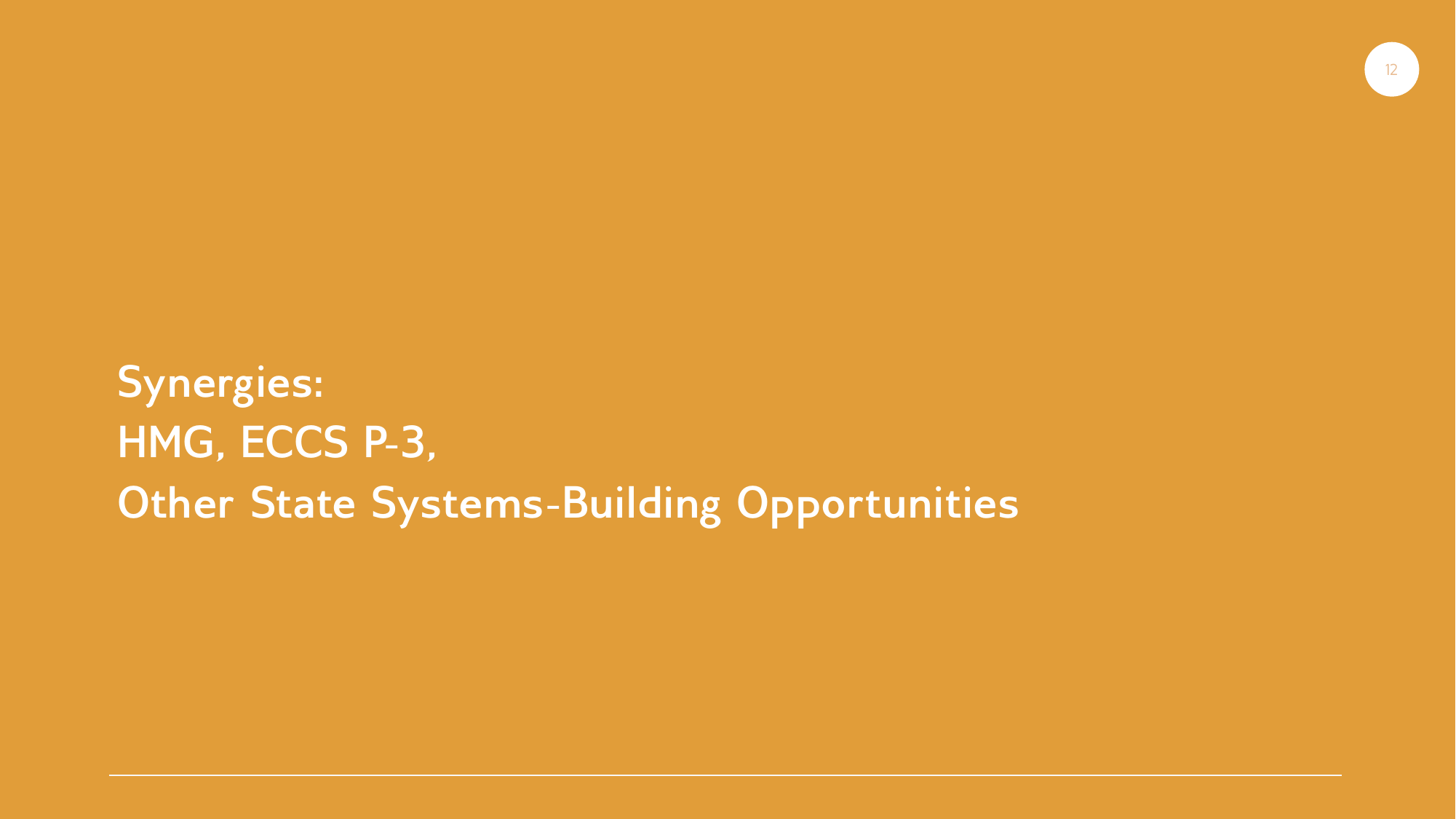

12
Synergies:
HMG, ECCS P-3,
Other State Systems-Building Opportunities